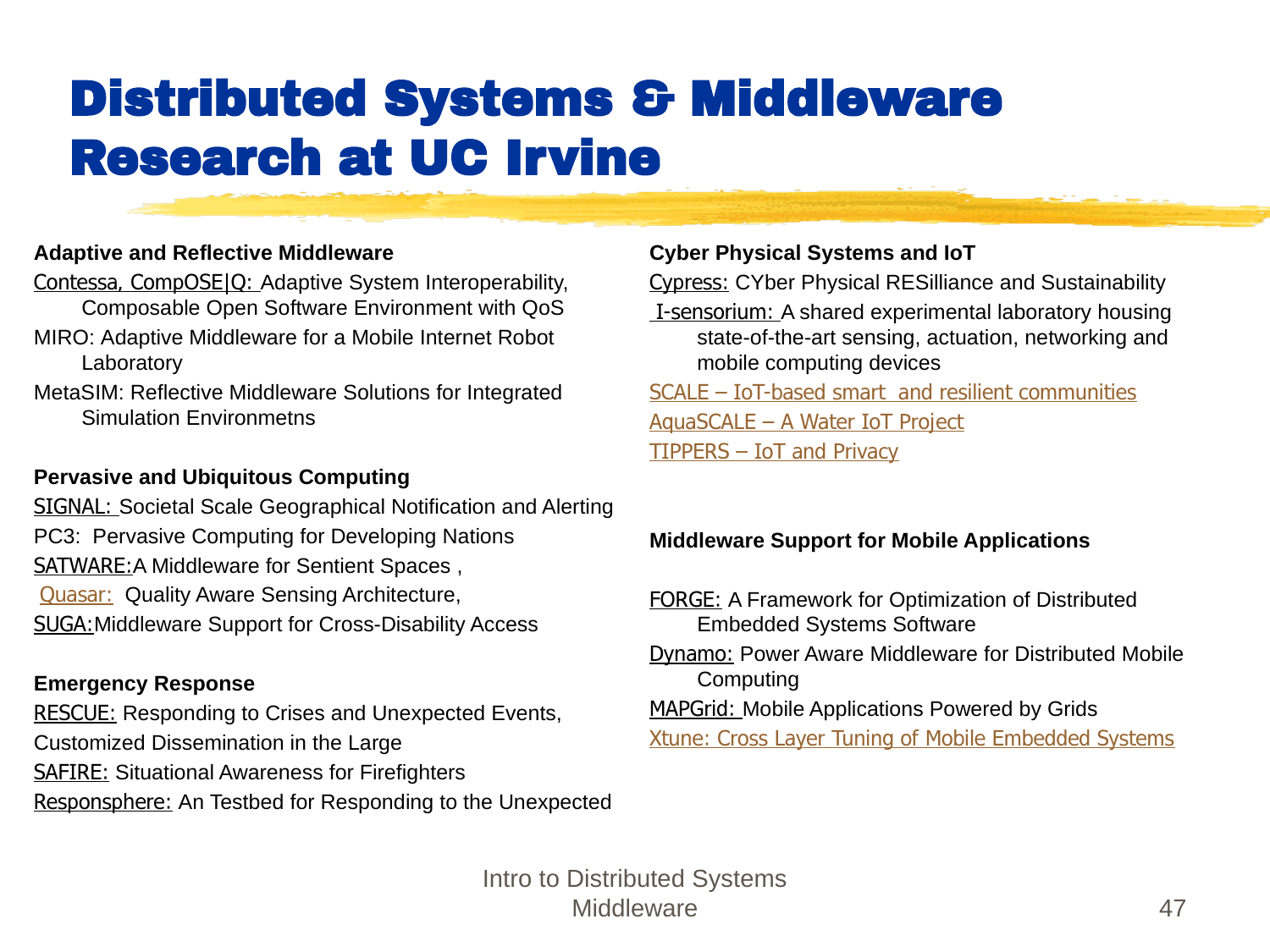

# Distributed Systems & Middleware Research at UC Irvine
Adaptive and Reflective Middleware
Contessa, CompOSE|Q: Adaptive System Interoperability,  Composable Open Software Environment with QoS
MIRO: Adaptive Middleware for a Mobile Internet Robot Laboratory
MetaSIM: Reflective Middleware Solutions for Integrated Simulation Environmetns

Pervasive and Ubiquitous Computing
SIGNAL: Societal Scale Geographical Notification and Alerting
PC3:  Pervasive Computing for Developing Nations
SATWARE:A Middleware for Sentient Spaces ,
 Quasar:  Quality Aware Sensing Architecture,
SUGA:Middleware Support for Cross-Disability Access

Emergency Response
RESCUE: Responding to Crises and Unexpected Events,
Customized Dissemination in the Large
SAFIRE: Situational Awareness for Firefighters
Responsphere: An Testbed for Responding to the Unexpected

Cyber Physical Systems and IoT
Cypress: CYber Physical RESilliance and Sustainability
 I-sensorium: A shared experimental laboratory housing state-of-the-art sensing, actuation, networking and mobile computing devices
SCALE – IoT-based smart  and resilient communities
AquaSCALE – A Water IoT Project
TIPPERS – IoT and Privacy

Middleware Support for Mobile Applications

FORGE: A Framework for Optimization of Distributed Embedded Systems Software
Dynamo: Power Aware Middleware for Distributed Mobile Computing
MAPGrid: Mobile Applications Powered by Grids
Xtune: Cross Layer Tuning of Mobile Embedded Systems
Intro to Distributed Systems Middleware
47